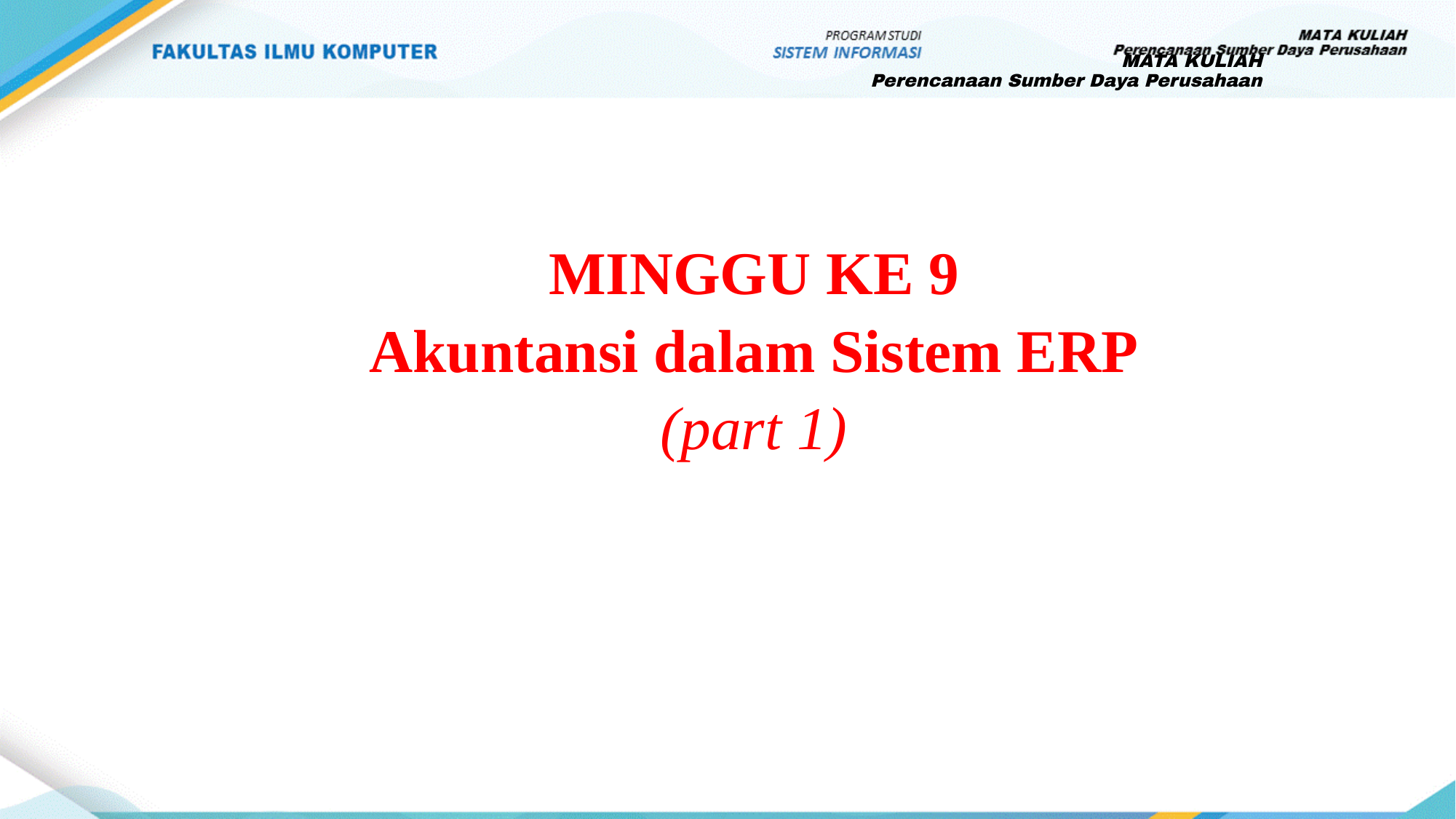

MATA KULIAH
Perencanaan Sumber Daya Perusahaan
MINGGU KE 9
Akuntansi dalam Sistem ERP
(part 1)